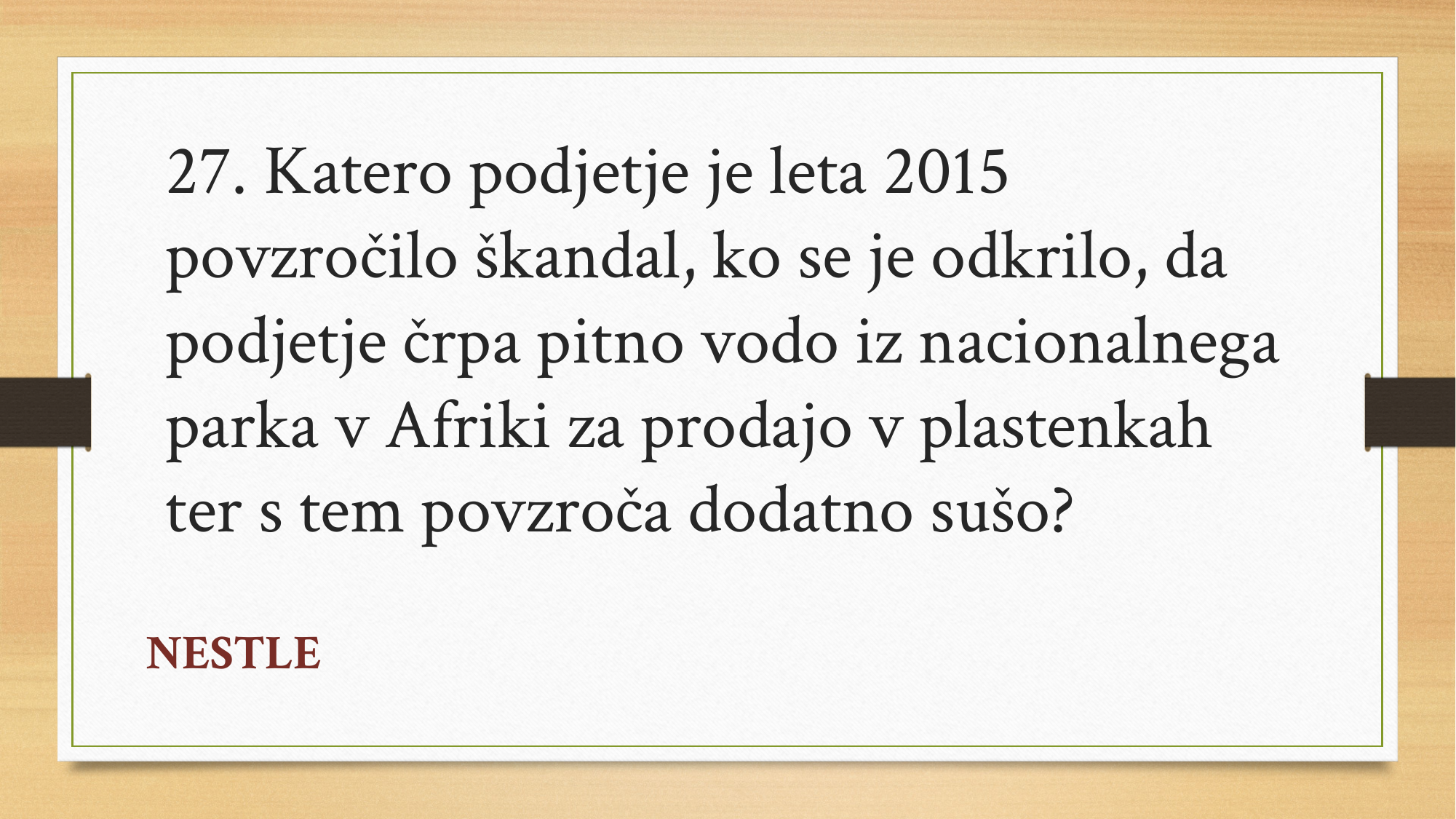

27. Katero podjetje je leta 2015 povzročilo škandal, ko se je odkrilo, da podjetje črpa pitno vodo iz nacionalnega parka v Afriki za prodajo v plastenkah ter s tem povzroča dodatno sušo?
NESTLE